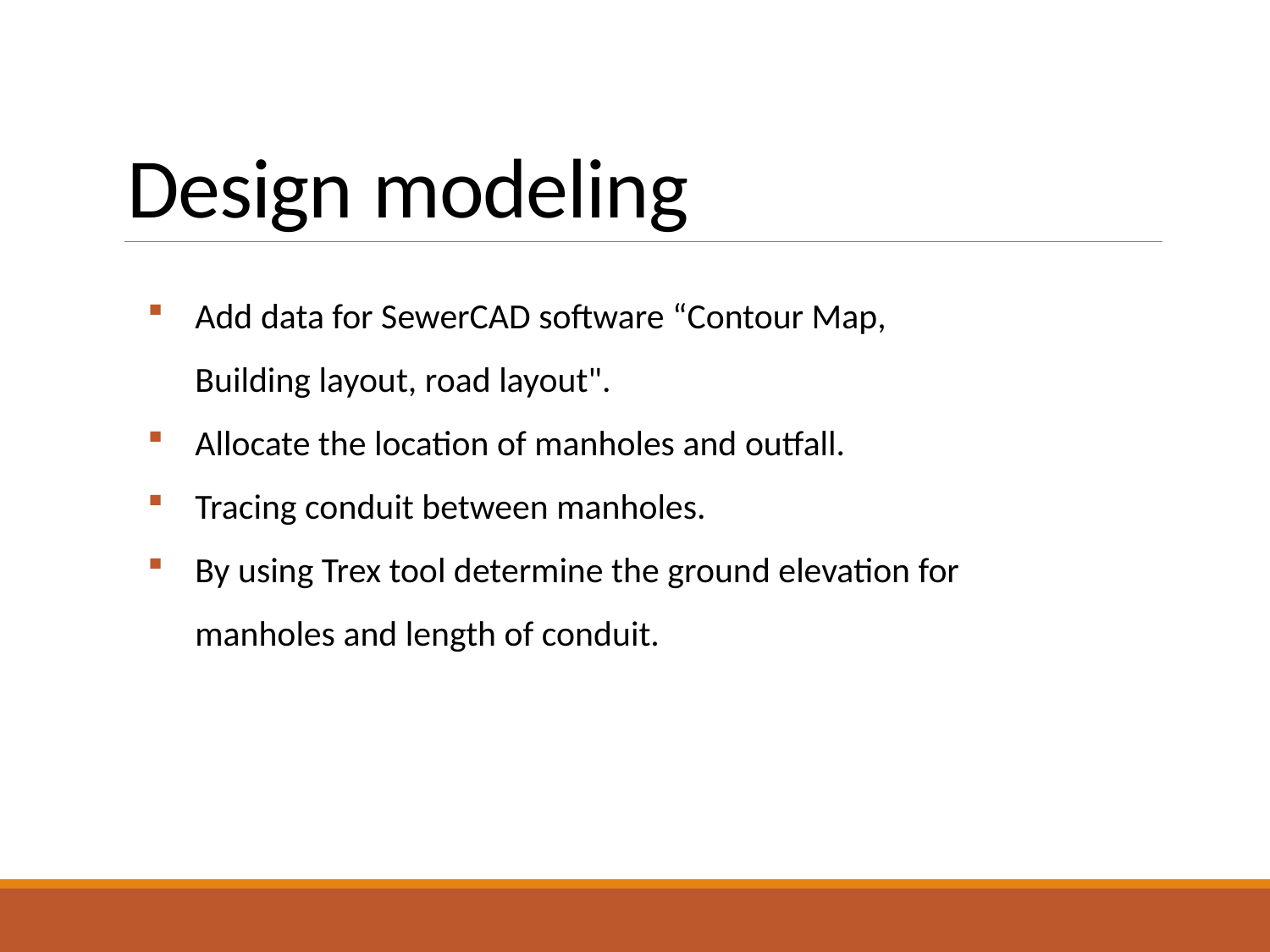

# Design modeling
Add data for SewerCAD software “Contour Map, Building layout, road layout".
Allocate the location of manholes and outfall.
Tracing conduit between manholes.
By using Trex tool determine the ground elevation for manholes and length of conduit.